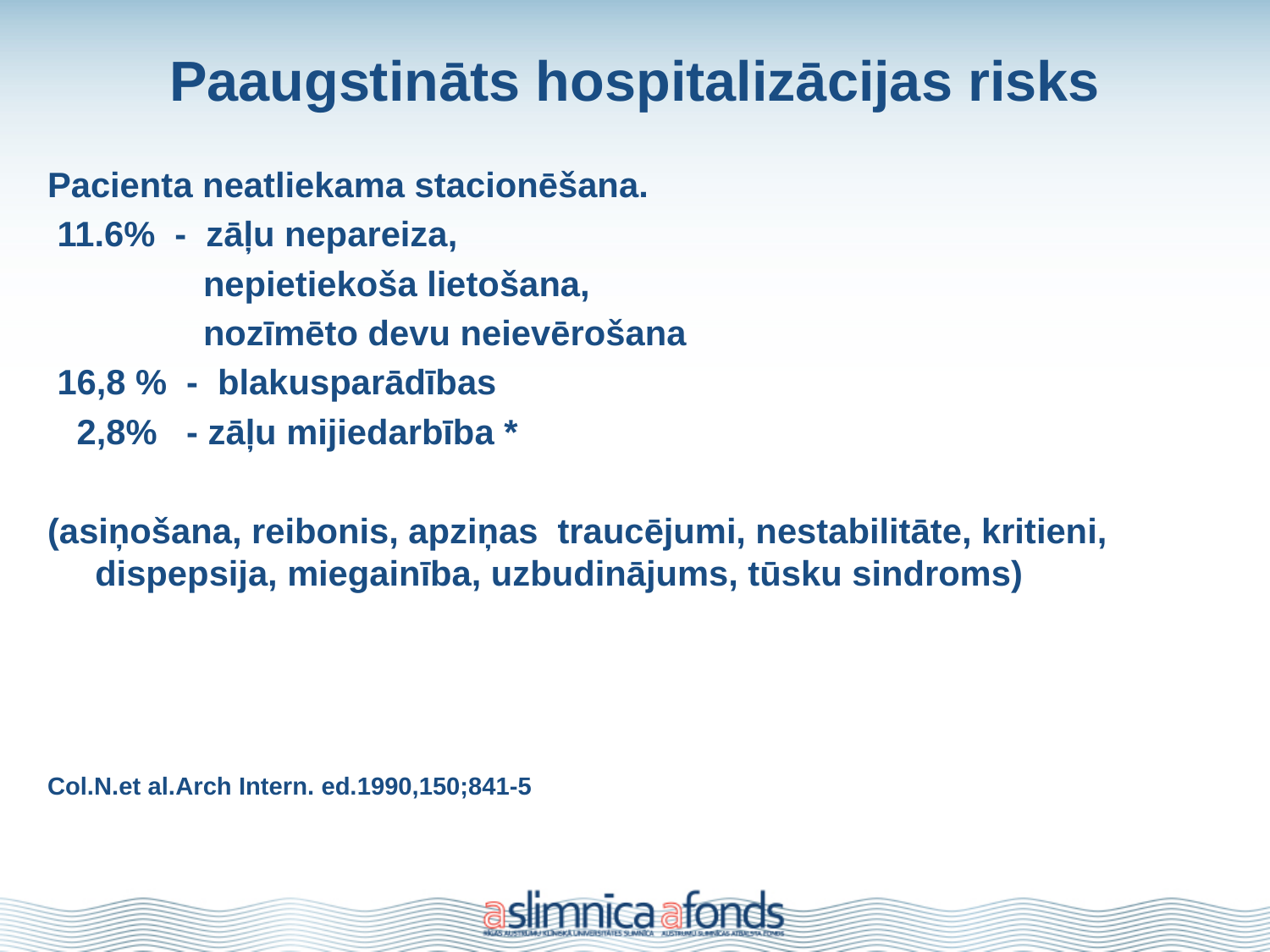

# Paaugstināts hospitalizācijas risks
Pacienta neatliekama stacionēšana.
 11.6%  -  zāļu nepareiza,
                nepietiekoša lietošana,
                nozīmēto devu neievērošana
 16,8 %  -  blakusparādības
   2,8%   - zāļu mijiedarbība *

(asiņošana, reibonis, apziņas  traucējumi, nestabilitāte, kritieni, dispepsija, miegainība, uzbudinājums, tūsku sindroms)

Col.N.et al.Arch Intern. ed.1990,150;841-5